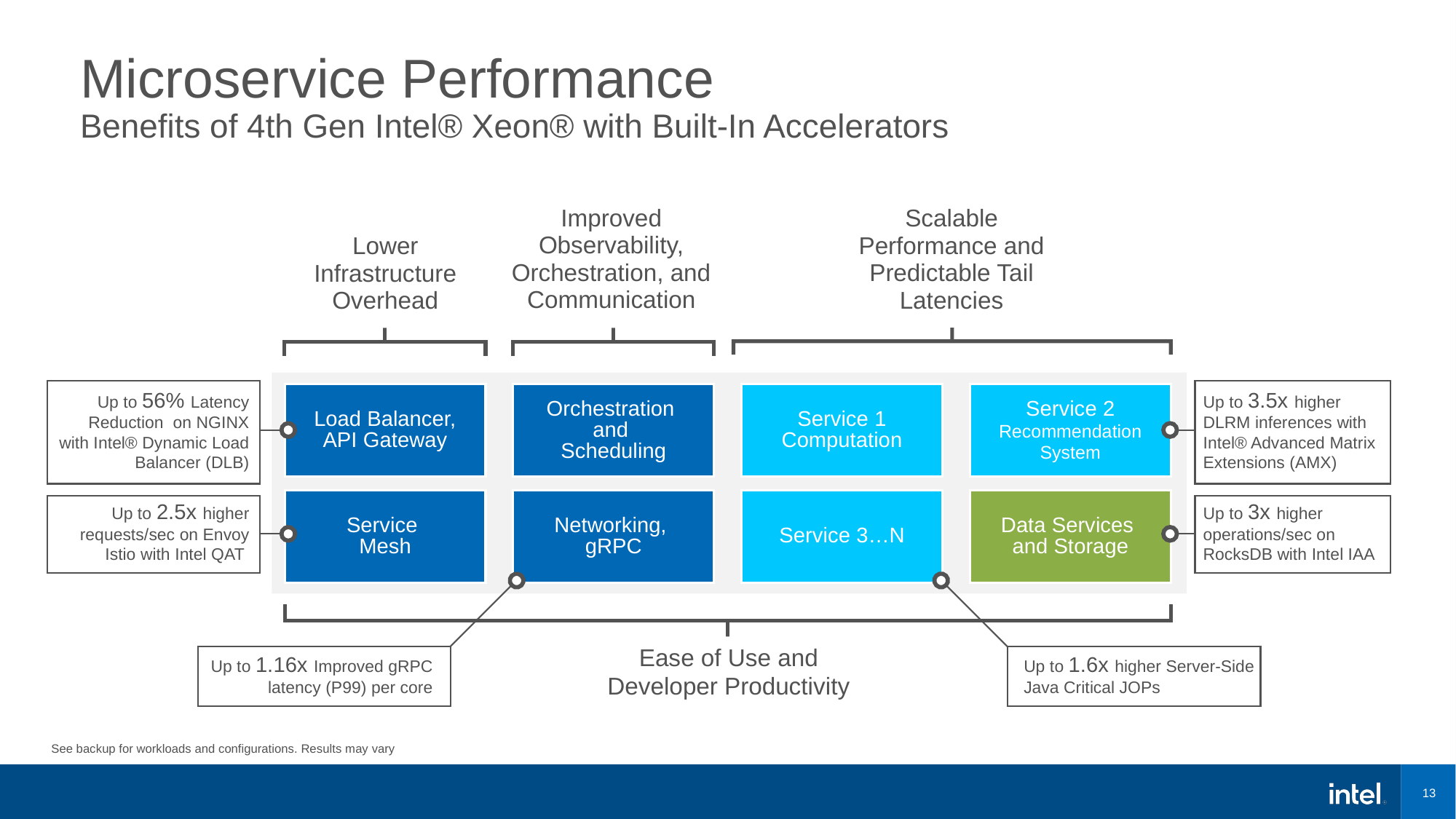

# Microservice Performance Benefits of 4th Gen Intel® Xeon® with Built-In Accelerators

Improved Observability, Orchestration, and Communication

Scalable Performance and Predictable Tail Latencies
Lower Infrastructure Overhead

Up to 56% Latency Reduction  on NGINX with Intel® Dynamic Load Balancer (DLB)
Up to 3.5x higher DLRM inferences with Intel® Advanced Matrix Extensions (AMX)
Load Balancer,
API Gateway
Orchestration
and
Scheduling
Service 1
Computation
Service 2
Recommendation System

Service
Mesh
Networking,
gRPC
Service 3…N
Data Services
and Storage
Up to 2.5x higher requests/sec on Envoy Istio with Intel QAT
Up to 3x higher operations/sec on RocksDB with Intel IAA

Ease of Use and
Developer Productivity
Up to 1.16x Improved gRPC latency (P99) per core
Up to 1.6x higher Server-Side Java Critical JOPs

See backup for workloads and configurations. Results may vary